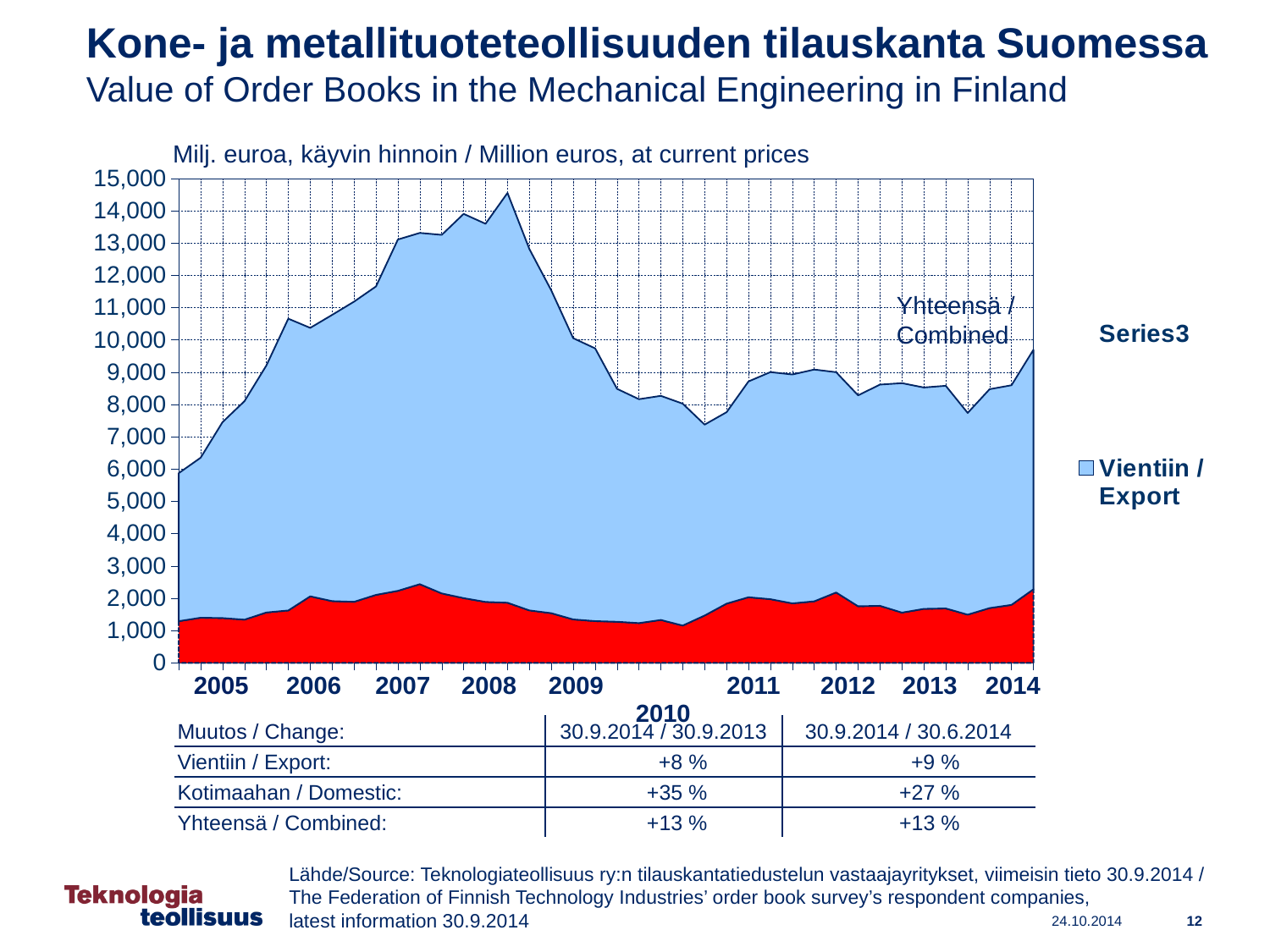

Kone- ja metallituoteteollisuuden tilauskanta Suomessa
Value of Order Books in the Mechanical Engineering in Finland
Milj. euroa, käyvin hinnoin / Million euros, at current prices

### Chart

| Category | Kotimaahan / Domestic  | Vientiin / Export |  |
|---|---|---|---|
| 2004,IV | 1292.3412062854748 | 4581.521059050655 | None |
| 2005,I | 1399.605526407169 | 4951.421342947999 | None |
|  | 1388.4086821959118 | 6066.67471504089 | None |
|  | 1338.4259696368588 | 6766.273564201871 | None |
|  | 1562.115787511439 | 7646.814812684264 | None |
| 2006,I | 1623.6967663744308 | 9032.608334327322 | None |
|  | 2061.3499189221393 | 8310.51987101685 | None |
|  | 1912.6359751651344 | 8861.655418604125 | None |
|  | 1891.2443434631527 | 9291.516810650599 | None |
| 2007,I | 2106.1161533656577 | 9547.096013668335 | None |
|  | 2230.611471027694 | 10875.6428768416 | None |
|  | 2436.4713951884078 | 10874.096349452098 | None |
|  | 2150.4689421850453 | 11098.928664259194 | None |
| 2008,I | 2004.591084559285 | 11894.829246381854 | None |
|  | 1888.0328500923542 | 11705.207586990746 | None |
|  | 1863.2258032385678 | 12684.758042210191 | None |
|  | 1625.4225778337468 | 11184.982819794242 | None |
| 2009,I | 1540.0879263642255 | 9990.40240714256 | None |
|  | 1345.8702662724447 | 8707.589086992599 | None |
|  | 1294.1290613463957 | 8443.682962443134 | None |
|  | 1272.9750730795658 | 7211.283210322382 | None |
| 2010,I | 1232.0698554529504 | 6932.615182647552 | None |
|  | 1329.3736456027177 | 6938.379345581345 | None |
|  | 1155.595777441923 | 6869.292379201299 | None |
|  | 1466.7424761798798 | 5908.770752231231 | None |
| 2011,I | 1835.846823033955 | 5925.798616302631 | None |
|  | 2033.51644179803 | 6679.928026736091 | None |
|  | 1972.719471132717 | 7029.3467285878605 | None |
|  | 1842.3565739480462 | 7085.4149069242085 | None |
| 2012,I | 1906.0825580185915 | 7174.924519969615 | None |
|  | 2180.6417867156597 | 6819.363323823283 | None |
|  | 1753.2071071836074 | 6530.144057346818 | None |
|  | 1767.2182432189547 | 6848.8887547862705 | None |
| 2013,I | 1556.8437016637179 | 7104.132213255561 | None |
|  | 1673.4805720398454 | 6853.013453811192 | None |
|  | 1687.2832198110295 | 6892.047281783126 | None |
|  | 1492.896903642376 | 6245.646166847846 | None |
| 2014,I | 1697.2567977915805 | 6776.618522100784 | None |
Yhteensä /
Combined
| 2005 | 2006 | 2007 | 2008 | 2009 | 2010 | 2011 | 2012 | 2013 | 2014 |
| --- | --- | --- | --- | --- | --- | --- | --- | --- | --- |
| Muutos / Change: | 30.9.2014 / 30.9.2013 | 30.9.2014 / 30.6.2014 |
| --- | --- | --- |
| Vientiin / Export: | +8 % | +9 % |
| Kotimaahan / Domestic: | +35 % | +27 % |
| Yhteensä / Combined: | +13 % | +13 % |
Lähde/Source: Teknologiateollisuus ry:n tilauskantatiedustelun vastaajayritykset, viimeisin tieto 30.9.2014 /
The Federation of Finnish Technology Industries’ order book survey’s respondent companies,
latest information 30.9.2014

12
24.10.2014